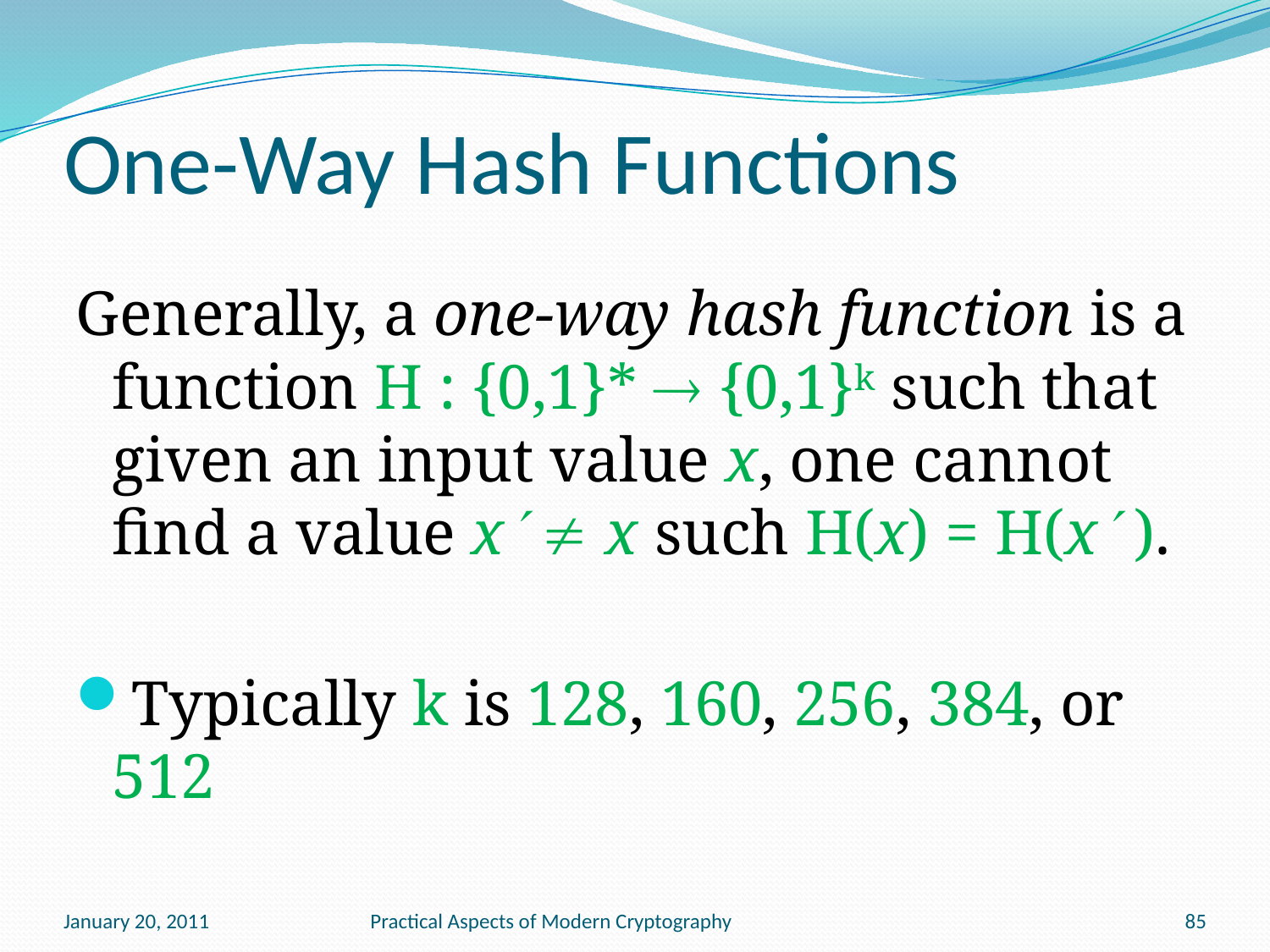

# One-Way Hash Functions
Generally, a one-way hash function is a function H : {0,1}* → {0,1}k such that given an input value x, one cannot find a value x′ ≠ x such H(x) = H(x′ ).

Typically k is 128, 160, 256, 384, or 512
January 20, 2011
Practical Aspects of Modern Cryptography
85